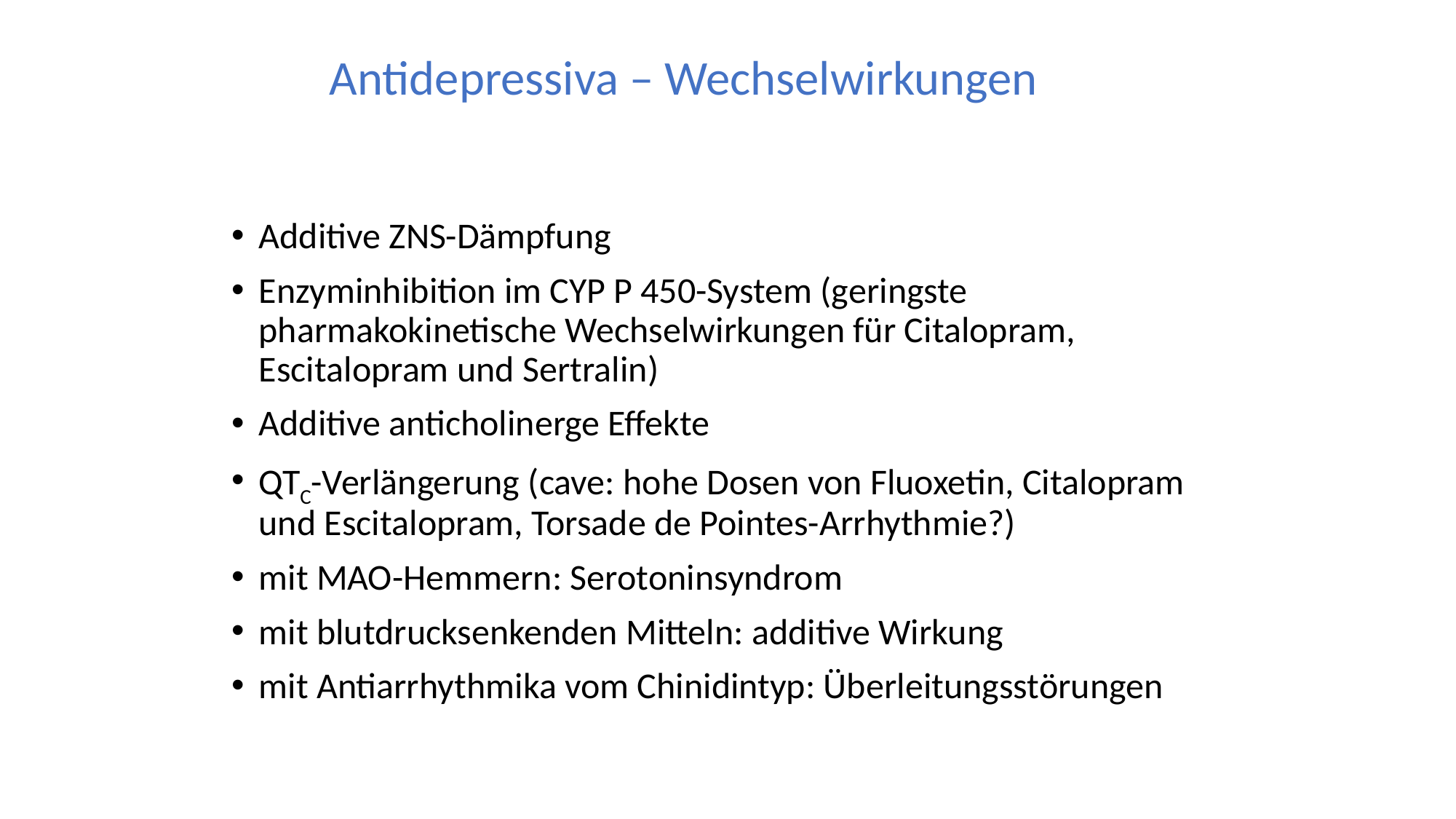

# Antidepressiva – Wechselwirkungen
Additive ZNS-Dämpfung
Enzyminhibition im CYP P 450-System (geringste pharmakokinetische Wechselwirkungen für Citalopram, Escitalopram und Sertralin)
Additive anticholinerge Effekte
QTC-Verlängerung (cave: hohe Dosen von Fluoxetin, Citalopram und Escitalopram, Torsade de Pointes-Arrhythmie?)
mit MAO-Hemmern: Serotoninsyndrom
mit blutdrucksenkenden Mitteln: additive Wirkung
mit Antiarrhythmika vom Chinidintyp: Überleitungsstörungen